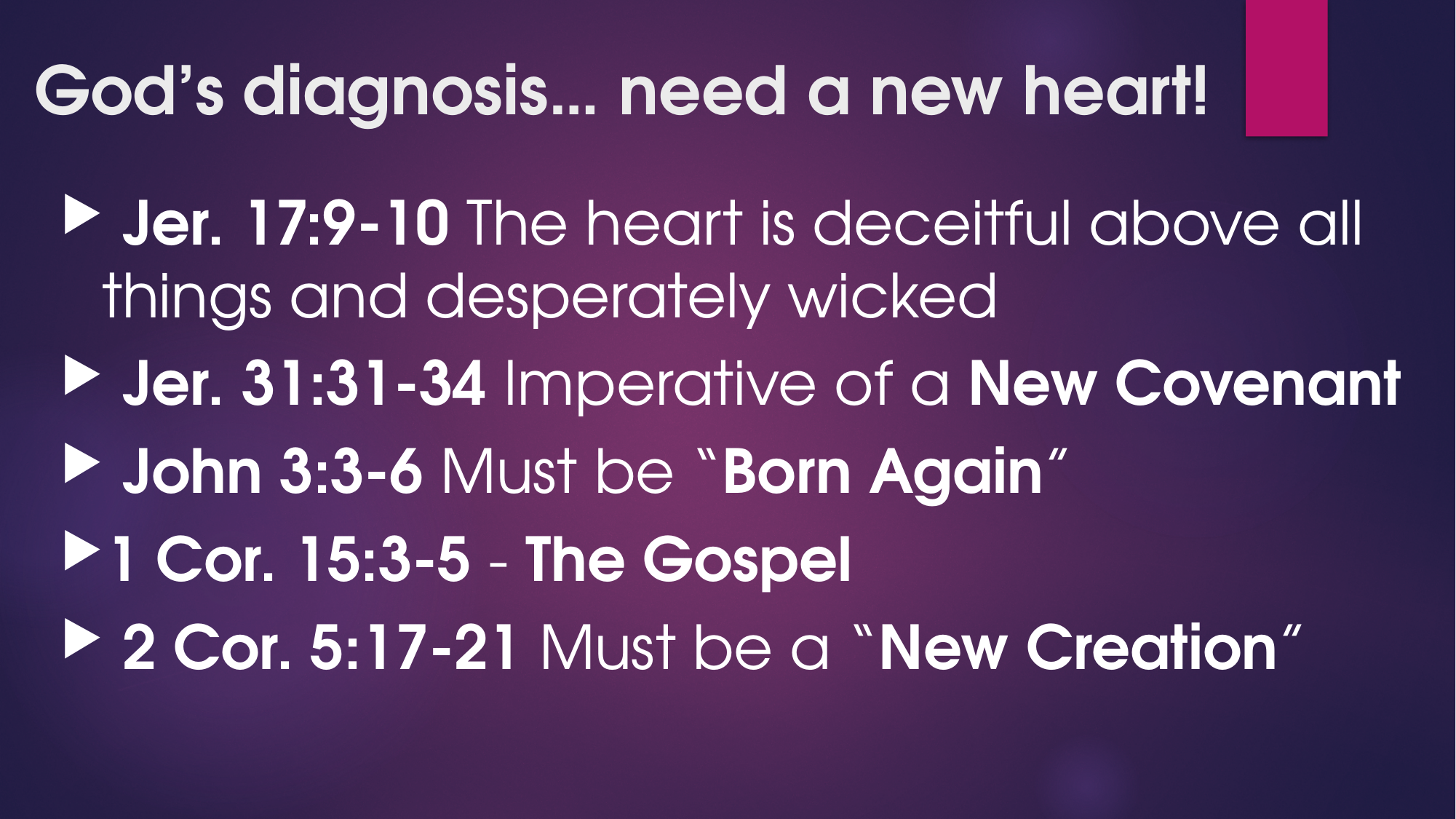

# God’s diagnosis… need a new heart!
 Jer. 17:9-10 The heart is deceitful above all things and desperately wicked
 Jer. 31:31-34 Imperative of a New Covenant
 John 3:3-6 Must be “Born Again”
1 Cor. 15:3-5 - The Gospel
 2 Cor. 5:17-21 Must be a “New Creation”